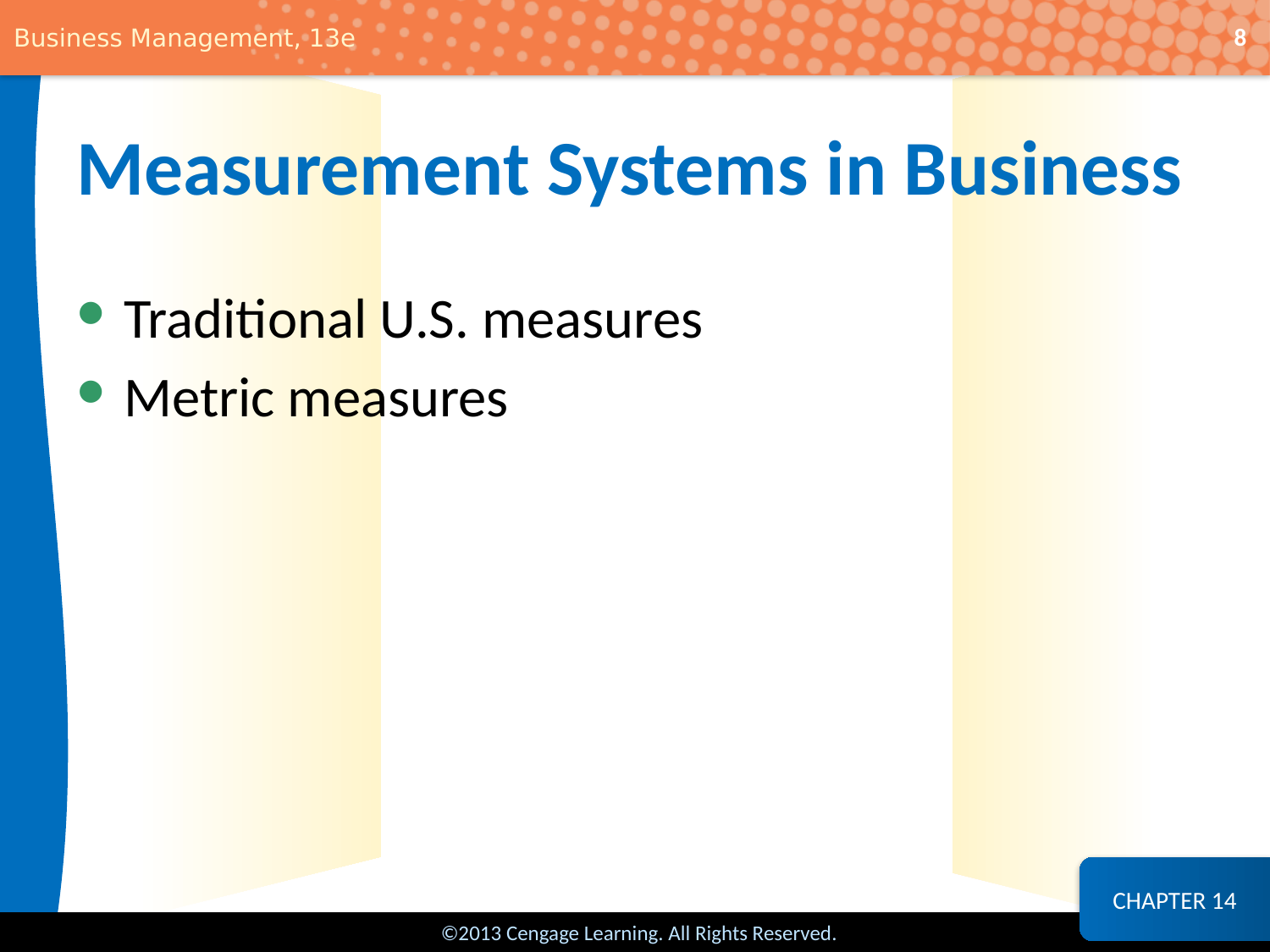

8
# Measurement Systems in Business
Traditional U.S. measures
Metric measures
CHAPTER 14